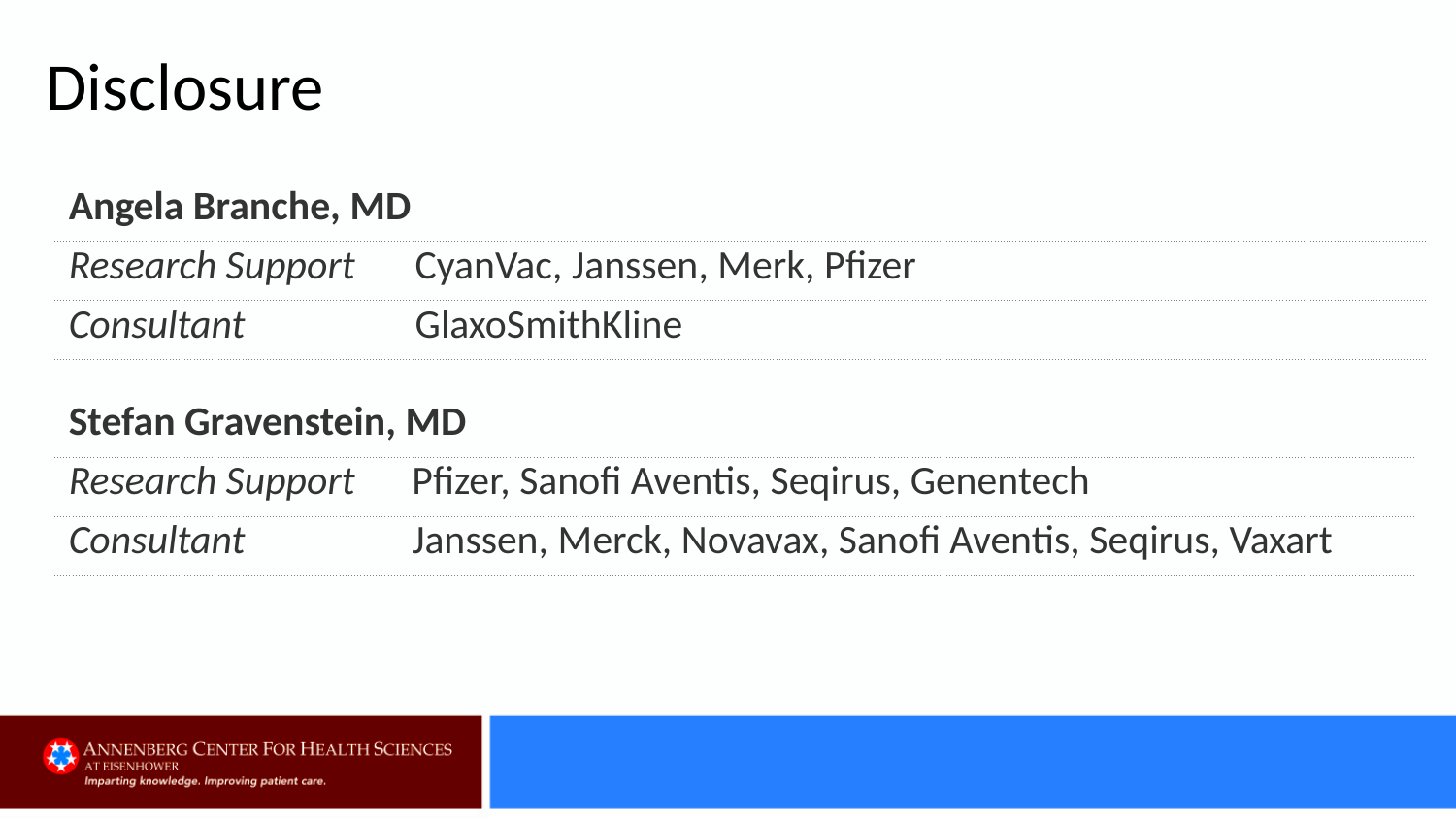

# Disclosure
| Angela Branche, MD |  |
| --- | --- |
| Research Support | CyanVac, Janssen, Merk, Pfizer |
| Consultant | GlaxoSmithKline |
| Stefan Gravenstein, MD |  |
| --- | --- |
| Research Support | Pfizer, Sanofi Aventis, Seqirus, Genentech |
| Consultant | Janssen, Merck, Novavax, Sanofi Aventis, Seqirus, Vaxart |